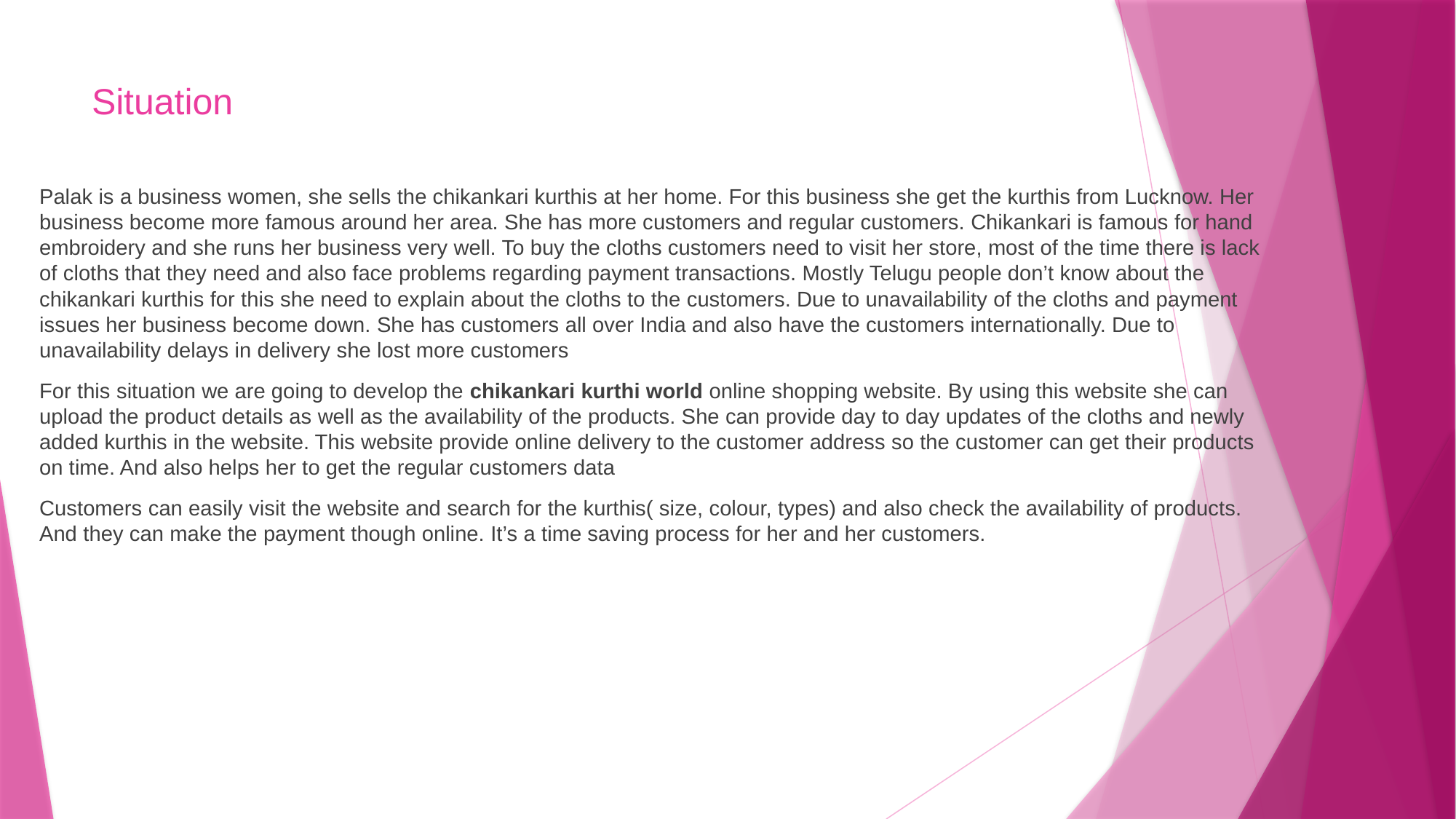

# Situation
Palak is a business women, she sells the chikankari kurthis at her home. For this business she get the kurthis from Lucknow. Her business become more famous around her area. She has more customers and regular customers. Chikankari is famous for hand embroidery and she runs her business very well. To buy the cloths customers need to visit her store, most of the time there is lack of cloths that they need and also face problems regarding payment transactions. Mostly Telugu people don’t know about the chikankari kurthis for this she need to explain about the cloths to the customers. Due to unavailability of the cloths and payment issues her business become down. She has customers all over India and also have the customers internationally. Due to unavailability delays in delivery she lost more customers
For this situation we are going to develop the chikankari kurthi world online shopping website. By using this website she can upload the product details as well as the availability of the products. She can provide day to day updates of the cloths and newly added kurthis in the website. This website provide online delivery to the customer address so the customer can get their products on time. And also helps her to get the regular customers data
Customers can easily visit the website and search for the kurthis( size, colour, types) and also check the availability of products. And they can make the payment though online. It’s a time saving process for her and her customers.